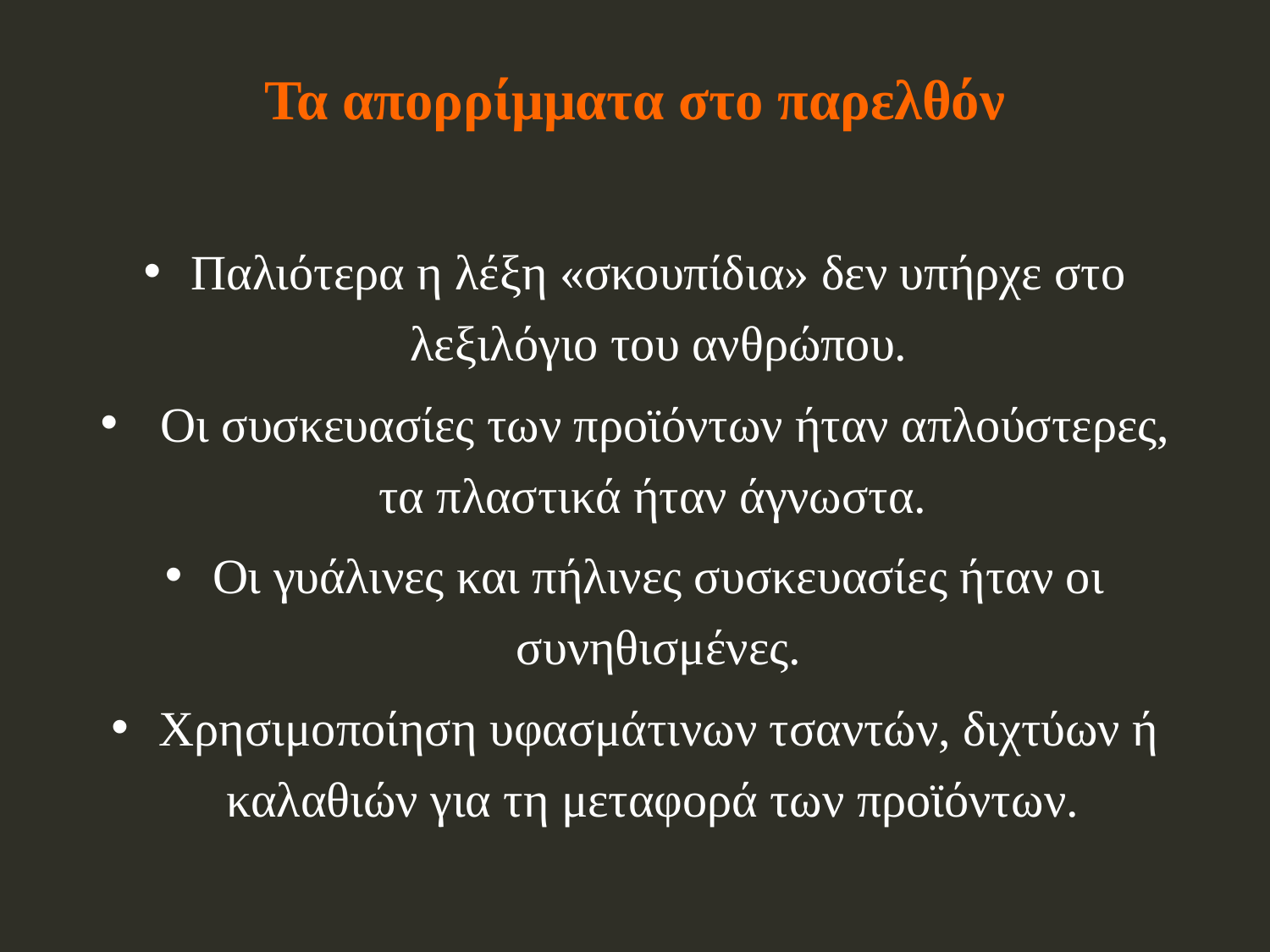

# Τα απορρίμματα στο παρελθόν
Παλιότερα η λέξη «σκουπίδια» δεν υπήρχε στο λεξιλόγιο του ανθρώπου.
 Οι συσκευασίες των προϊόντων ήταν απλούστερες, τα πλαστικά ήταν άγνωστα.
Οι γυάλινες και πήλινες συσκευασίες ήταν οι συνηθισμένες.
Χρησιμοποίηση υφασμάτινων τσαντών, διχτύων ή καλαθιών για τη μεταφορά των προϊόντων.